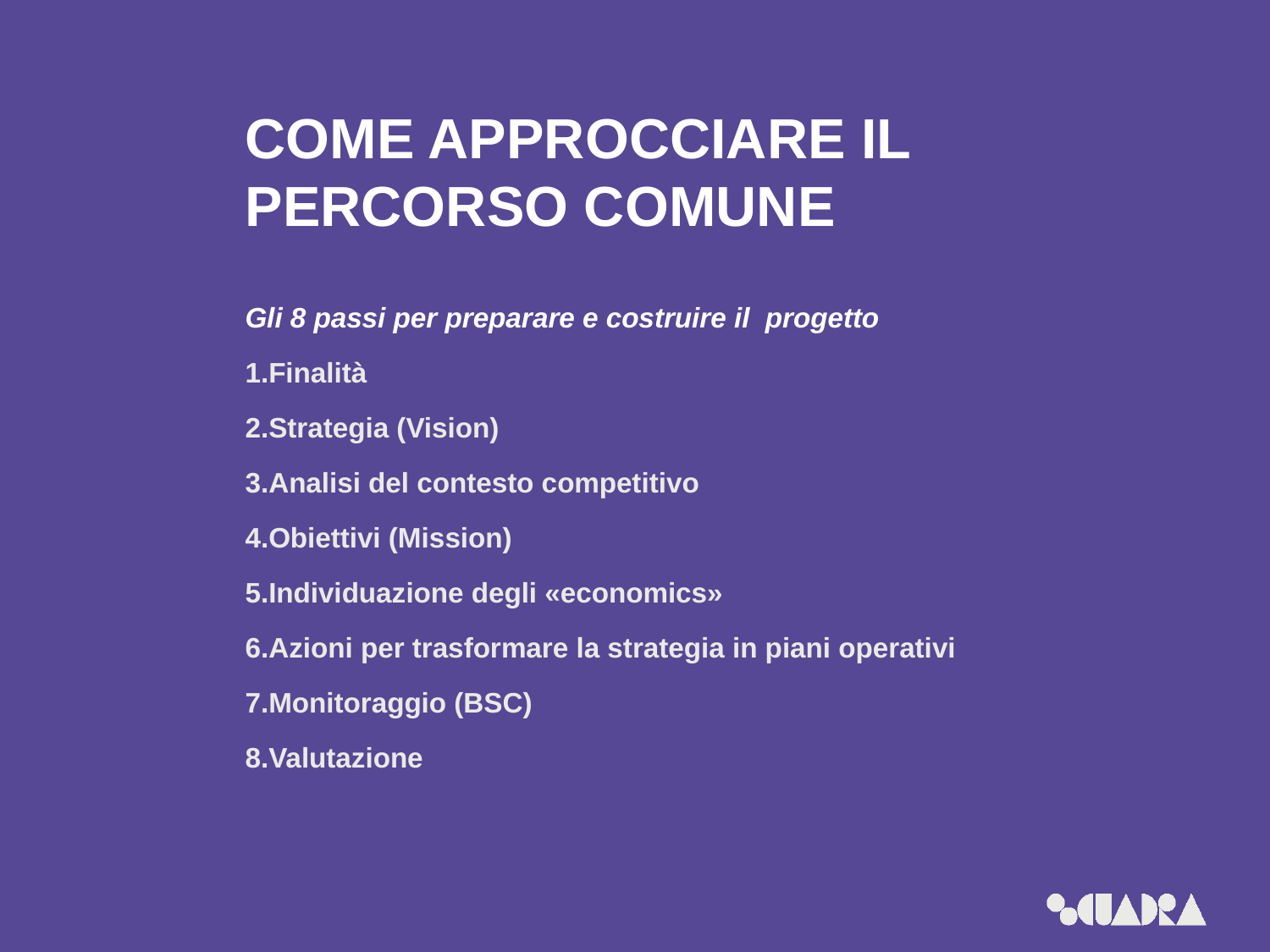

# COME APPROCCIARE IL PERCORSO COMUNE
Gli 8 passi per preparare e costruire il  progetto
Finalità
Strategia (Vision)
Analisi del contesto competitivo
Obiettivi (Mission)
Individuazione degli «economics»
Azioni per trasformare la strategia in piani operativi
Monitoraggio (BSC)
Valutazione